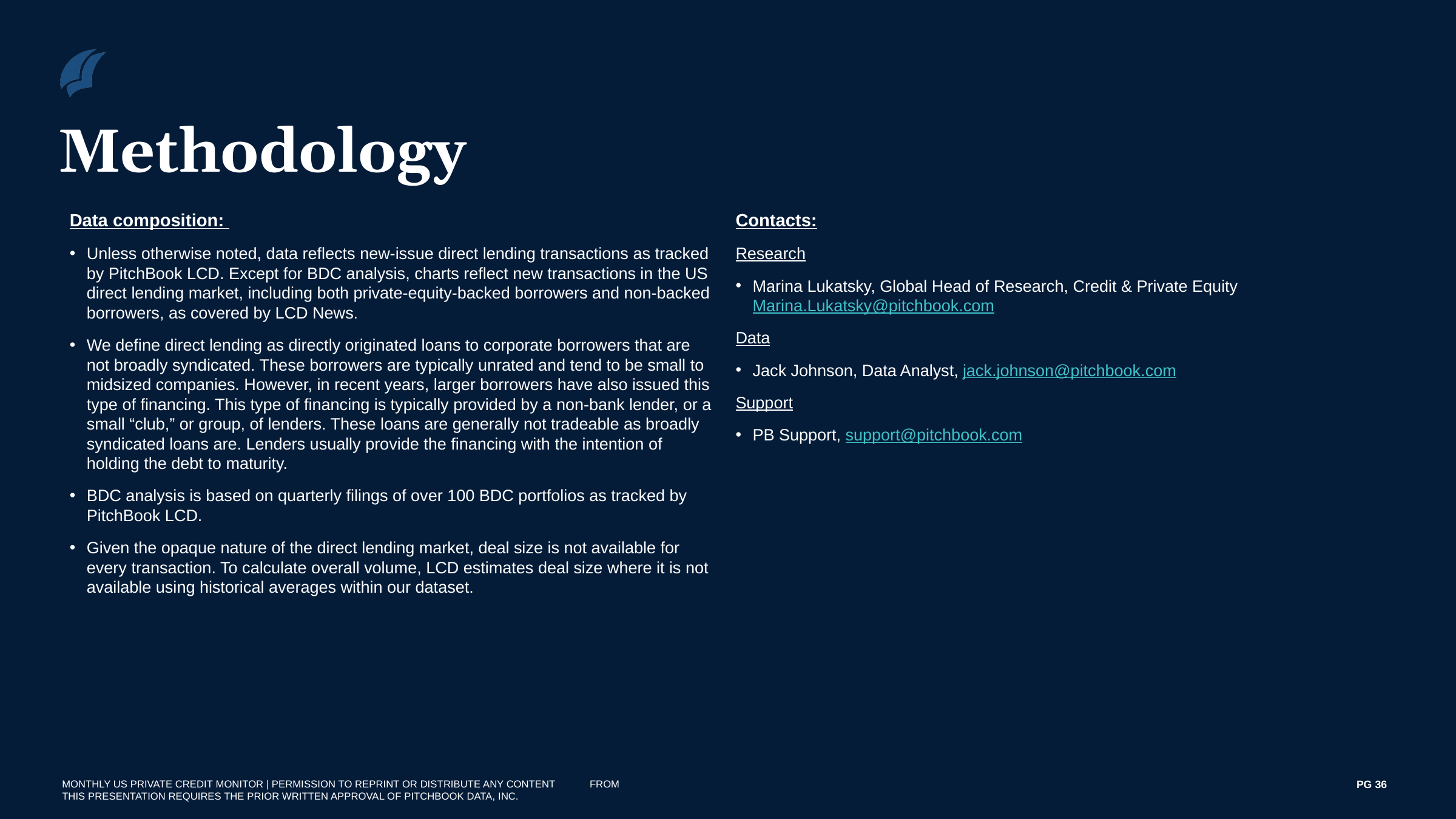

Data composition:
Unless otherwise noted, data reflects new-issue direct lending transactions as tracked by PitchBook LCD. Except for BDC analysis, charts reflect new transactions in the US direct lending market, including both private-equity-backed borrowers and non-backed borrowers, as covered by LCD News.
We define direct lending as directly originated loans to corporate borrowers that are not broadly syndicated. These borrowers are typically unrated and tend to be small to midsized companies. However, in recent years, larger borrowers have also issued this type of financing. This type of financing is typically provided by a non-bank lender, or a small “club,” or group, of lenders. These loans are generally not tradeable as broadly syndicated loans are. Lenders usually provide the financing with the intention of holding the debt to maturity.
BDC analysis is based on quarterly filings of over 100 BDC portfolios as tracked by PitchBook LCD.
Given the opaque nature of the direct lending market, deal size is not available for every transaction. To calculate overall volume, LCD estimates deal size where it is not available using historical averages within our dataset.

Contacts:
Research
Marina Lukatsky, Global Head of Research, Credit & Private Equity Marina.Lukatsky@pitchbook.com
Data
Jack Johnson, Data Analyst, jack.johnson@pitchbook.com
Support
PB Support, support@pitchbook.com